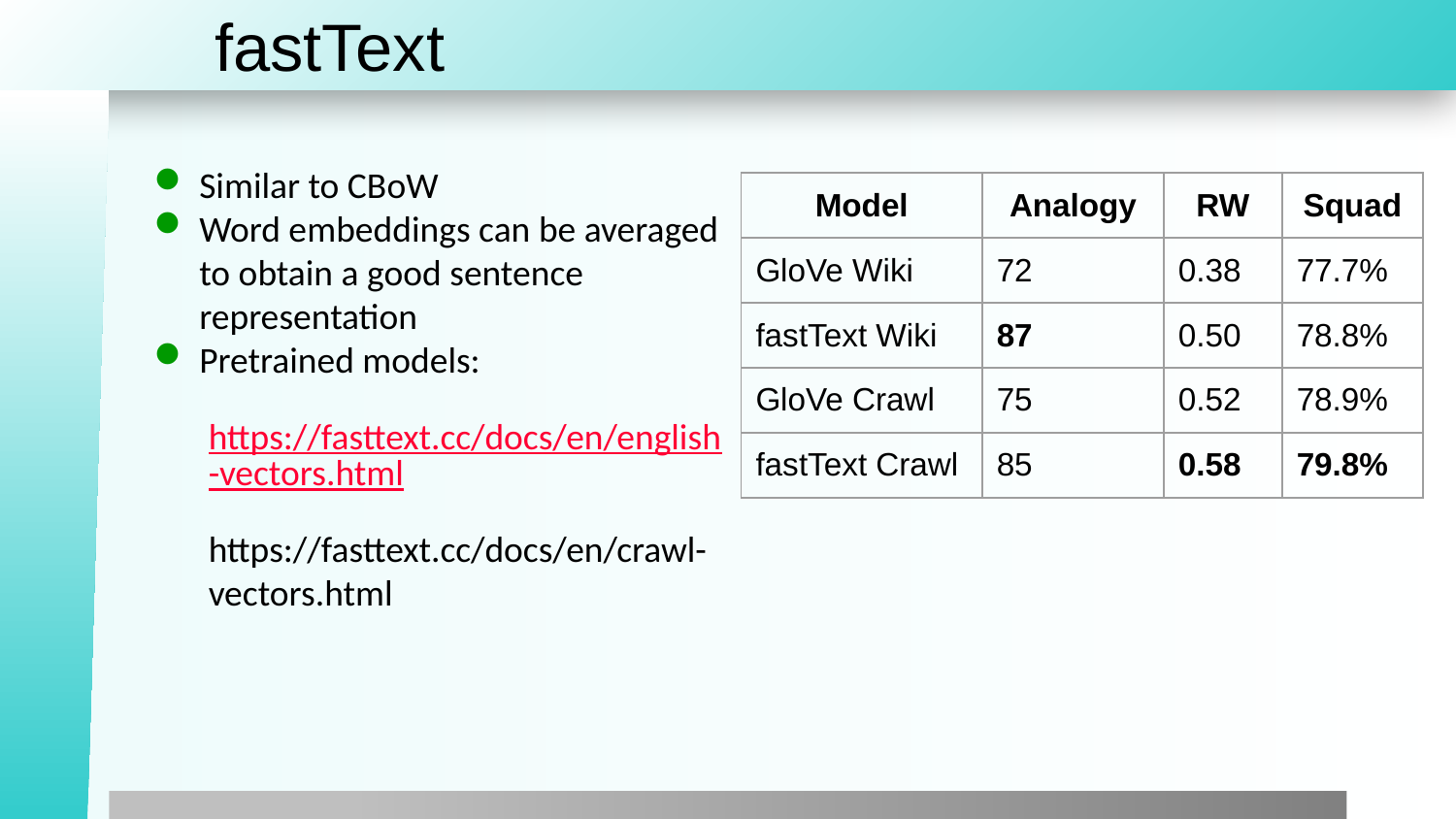

# fastText
Similar to CBoW
Word embeddings can be averaged to obtain a good sentence representation
Pretrained models:
https://fasttext.cc/docs/en/english-vectors.html
https://fasttext.cc/docs/en/crawl-vectors.html
| Model | Analogy | RW | Squad |
| --- | --- | --- | --- |
| GloVe Wiki | 72 | 0.38 | 77.7% |
| fastText Wiki | 87 | 0.50 | 78.8% |
| GloVe Crawl | 75 | 0.52 | 78.9% |
| fastText Crawl | 85 | 0.58 | 79.8% |